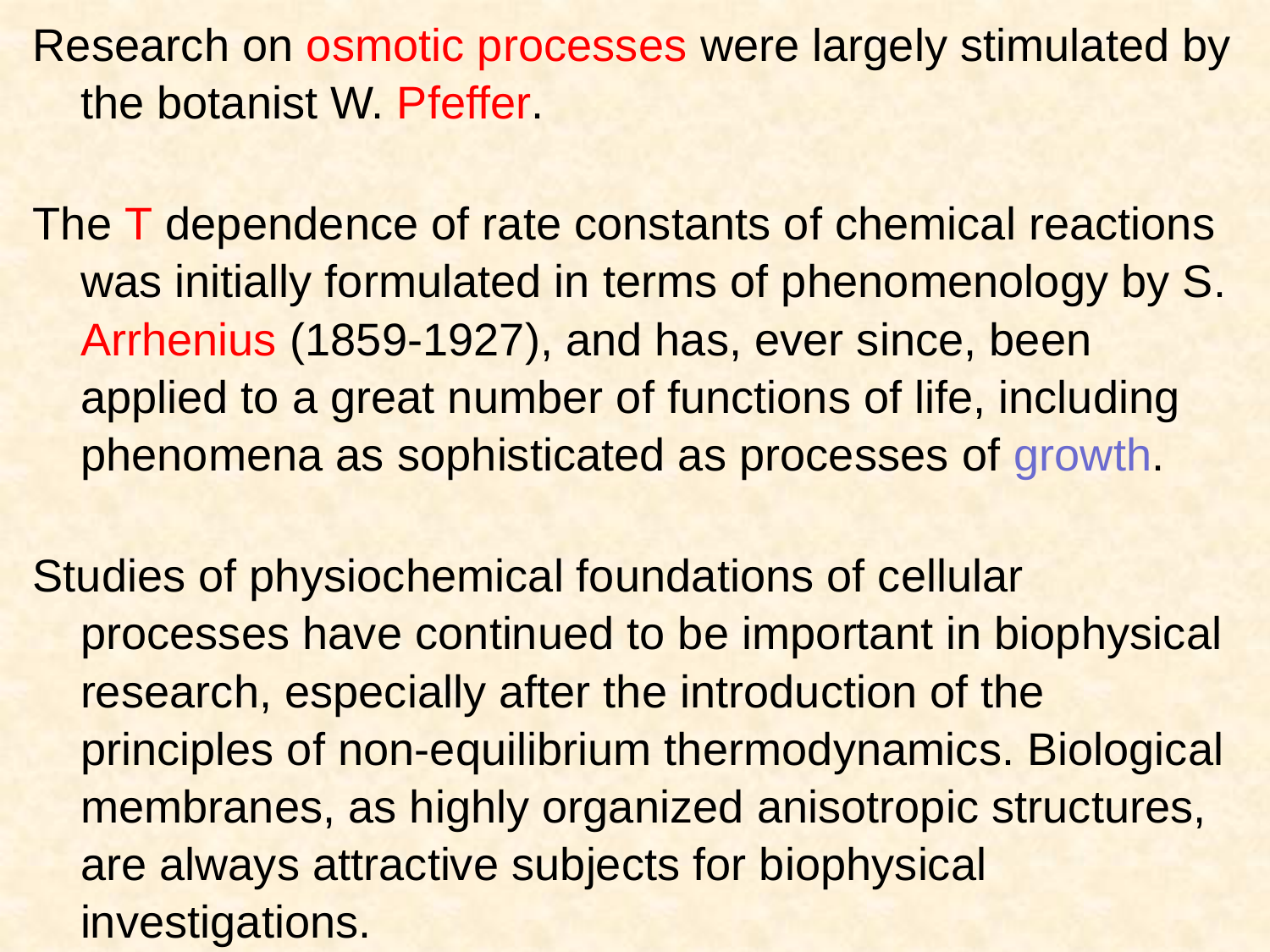

Research on osmotic processes were largely stimulated by the botanist W. Pfeffer.
The T dependence of rate constants of chemical reactions was initially formulated in terms of phenomenology by S. Arrhenius (1859-1927), and has, ever since, been applied to a great number of functions of life, including phenomena as sophisticated as processes of growth.
Studies of physiochemical foundations of cellular processes have continued to be important in biophysical research, especially after the introduction of the principles of non-equilibrium thermodynamics. Biological membranes, as highly organized anisotropic structures, are always attractive subjects for biophysical investigations.